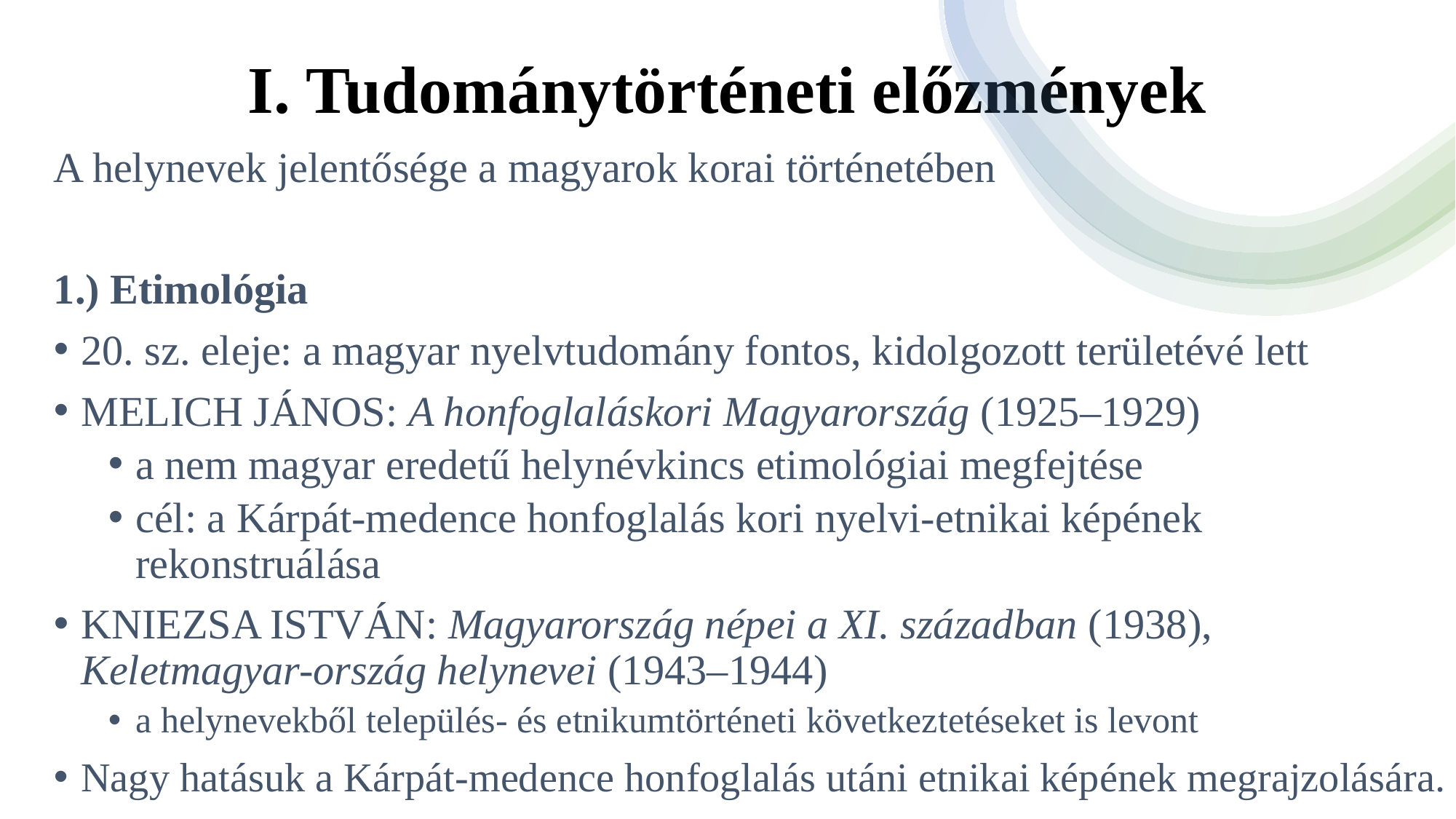

# I. Tudománytörténeti előzmények
A helynevek jelentősége a magyarok korai történetében

1.) Etimológia
20. sz. eleje: a magyar nyelvtudomány fontos, kidolgozott terü­le­tévé lett
Melich János: A honfoglaláskori Magyar­ország (1925–1929)
a nem magyar eredetű helynévkincs etimológiai meg­fej­té­se
cél: a Kárpát-medence hon­foglalás kori nyelvi-etnikai képének rekonstruálása
Kniezsa István: Magyarország népei a XI. században (1938), Keletmagyar-ország helynevei (1943–1944)
a helynevekből település- és etnikumtörténeti következtetéseket is levont
Nagy hatásuk a Kárpát-medence honfoglalás utáni etnikai képének megrajzolására.